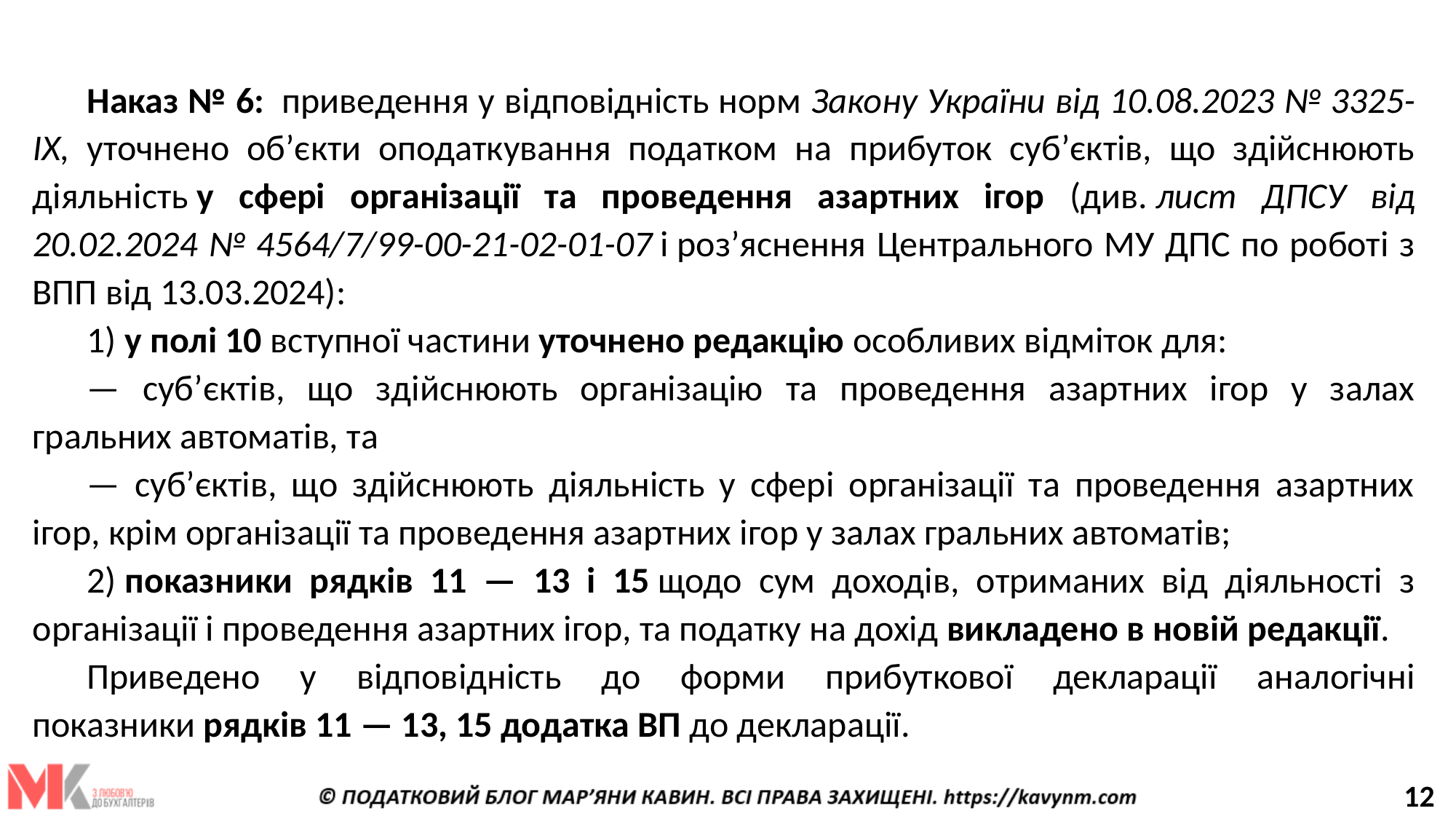

Наказ № 6:  приведення у відповідність норм Закону України від 10.08.2023 № 3325-ІХ, уточнено об’єкти оподаткування податком на прибуток суб’єктів, що здійснюють діяльність у сфері організації та проведення азартних ігор (див. лист ДПСУ від 20.02.2024 № 4564/7/99-00-21-02-01-07 і роз’яснення Центрального МУ ДПС по роботі з ВПП від 13.03.2024):
1) у полі 10 вступної частини уточнено редакцію особливих відміток для:
— суб’єктів, що здійснюють організацію та проведення азартних ігор у залах гральних автоматів, та
— суб’єктів, що здійснюють діяльність у сфері організації та проведення азартних ігор, крім організації та проведення азартних ігор у залах гральних автоматів;
2) показники рядків 11 — 13 і 15 щодо сум доходів, отриманих від діяльності з організації і проведення азартних ігор, та податку на дохід викладено в новій редакції.
Приведено у відповідність до форми прибуткової декларації аналогічні показники рядків 11 — 13, 15 додатка ВП до декларації.
12